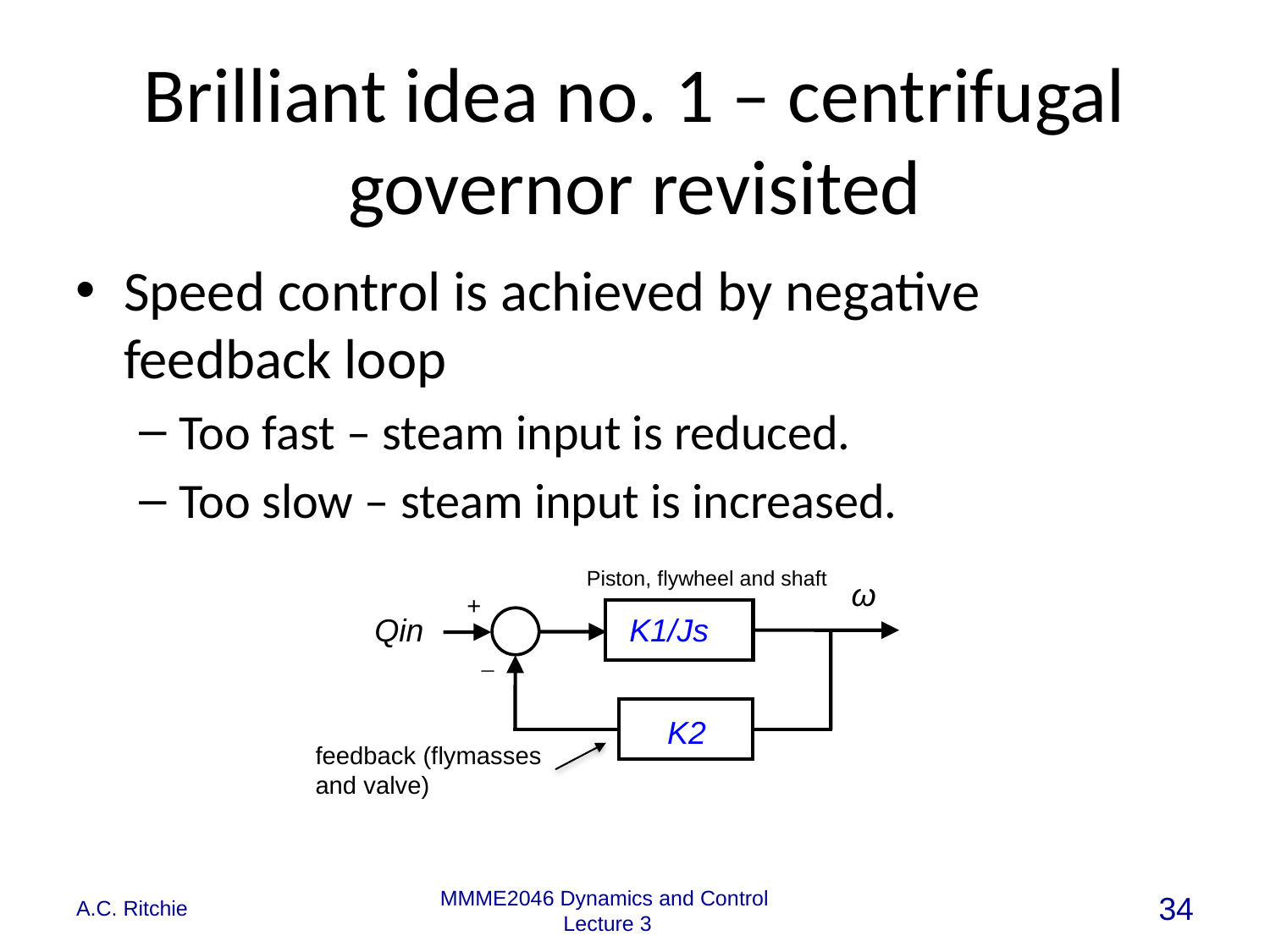

# Brilliant idea no. 1 – centrifugal governor revisited
Speed control is achieved by negative feedback loop
Too fast – steam input is reduced.
Too slow – steam input is increased.
Piston, flywheel and shaft

K1/Js

ω

+

Qin

_

K2

feedback (flymasses and valve)
A.C. Ritchie
34
MMME2046 Dynamics and Control
Lecture 3